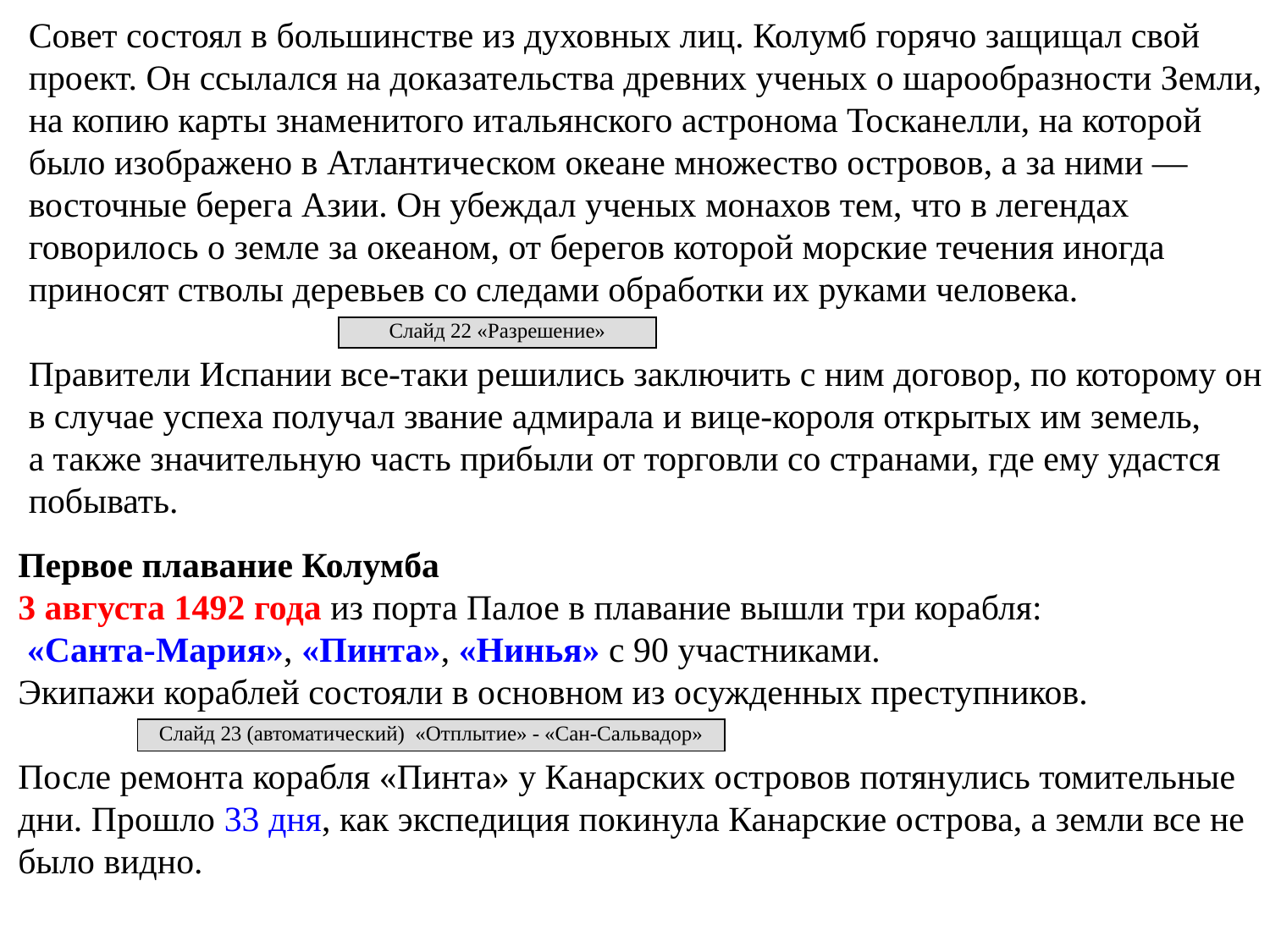

Совет состоял в большинстве из духовных лиц. Колумб горячо защищал свой
проект. Он ссылался на доказательства древних ученых о шарообразности Земли,
на копию карты знаменитого итальянского астронома Тосканелли, на которой
было изображено в Атлантическом океане множество островов, а за ними —
восточные берега Азии. Он убеждал ученых монахов тем, что в легендах
говорилось о земле за океаном, от берегов которой морские течения иногда
приносят стволы деревьев со следами обработки их руками человека.
Правители Испании все-таки решились заключить с ним договор, по которому он
в случае успеха получал звание адмирала и вице-короля открытых им земель,
а также значительную часть прибыли от торговли со странами, где ему удастся
побывать.
Слайд 22 «Разрешение»
Первое плавание Колумба
3 августа 1492 года из порта Палое в плавание вышли три корабля:
 «Санта-Мария», «Пинта», «Нинья» с 90 участниками.
Экипажи кораблей состояли в основном из осужденных преступников.

После ремонта корабля «Пинта» у Канарских островов потянулись томительные
дни. Прошло 33 дня, как экспедиция покинула Канарские острова, а земли все не
было видно.
Слайд 23 (автоматический)  «Отплытие» - «Сан-Сальвадор»